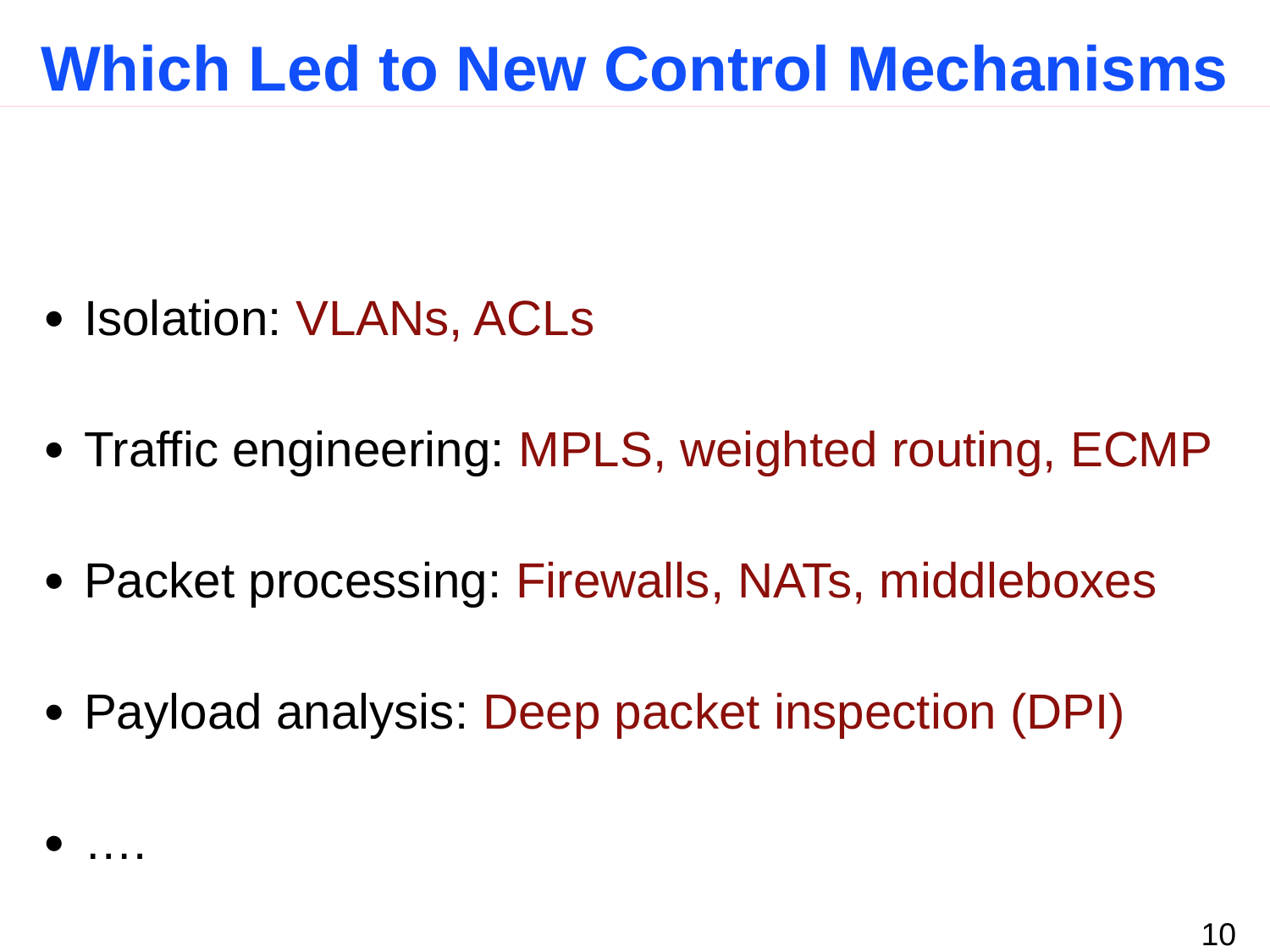

# Which Led to New Control Mechanisms

Isolation: VLANs, ACLs

Traffic engineering: MPLS, weighted routing, ECMP

Packet processing: Firewalls, NATs, middleboxes

Payload analysis: Deep packet inspection (DPI)

….